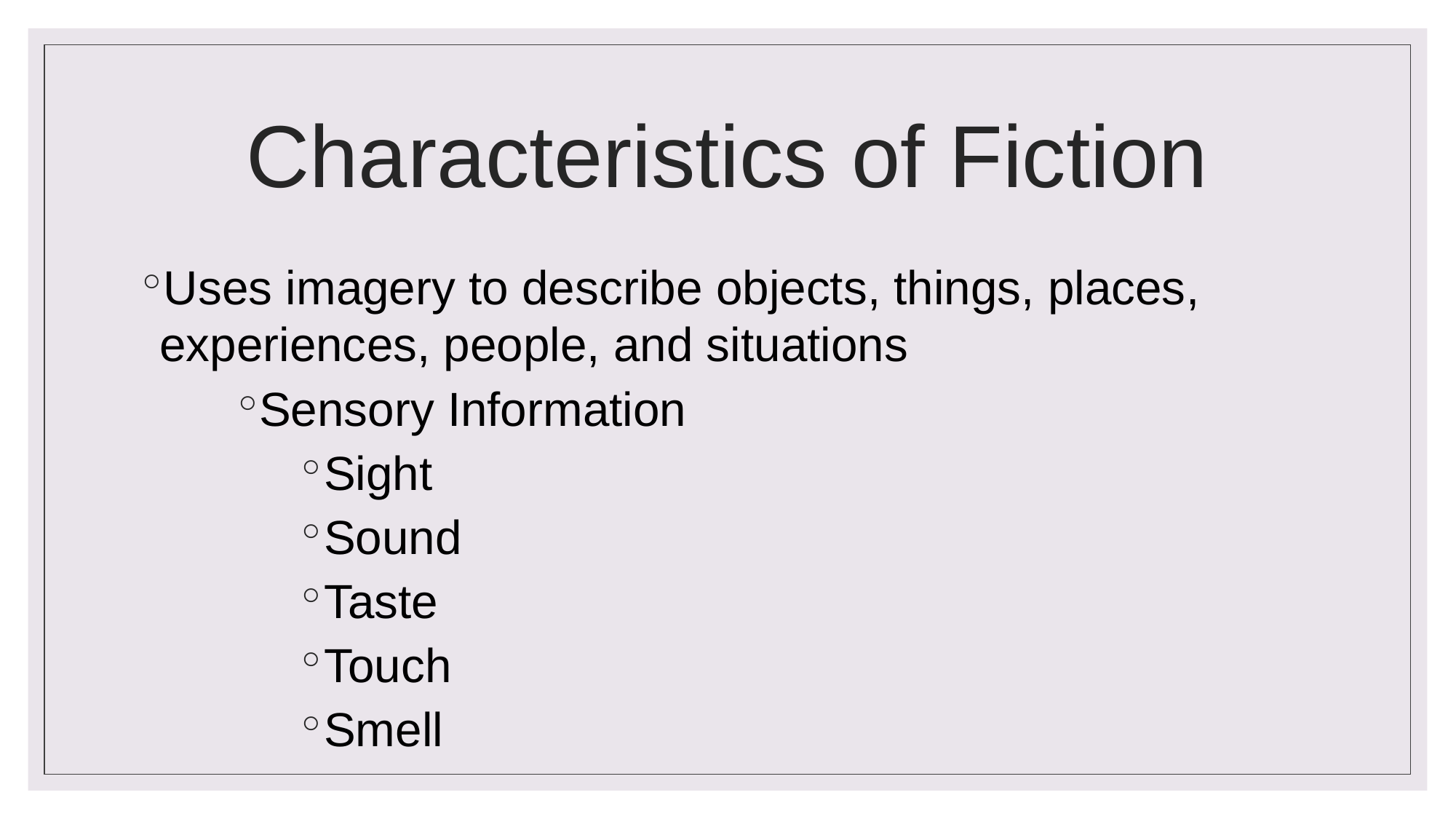

# Characteristics of Fiction
Uses imagery to describe objects, things, places, experiences, people, and situations
Sensory Information
Sight
Sound
Taste
Touch
Smell